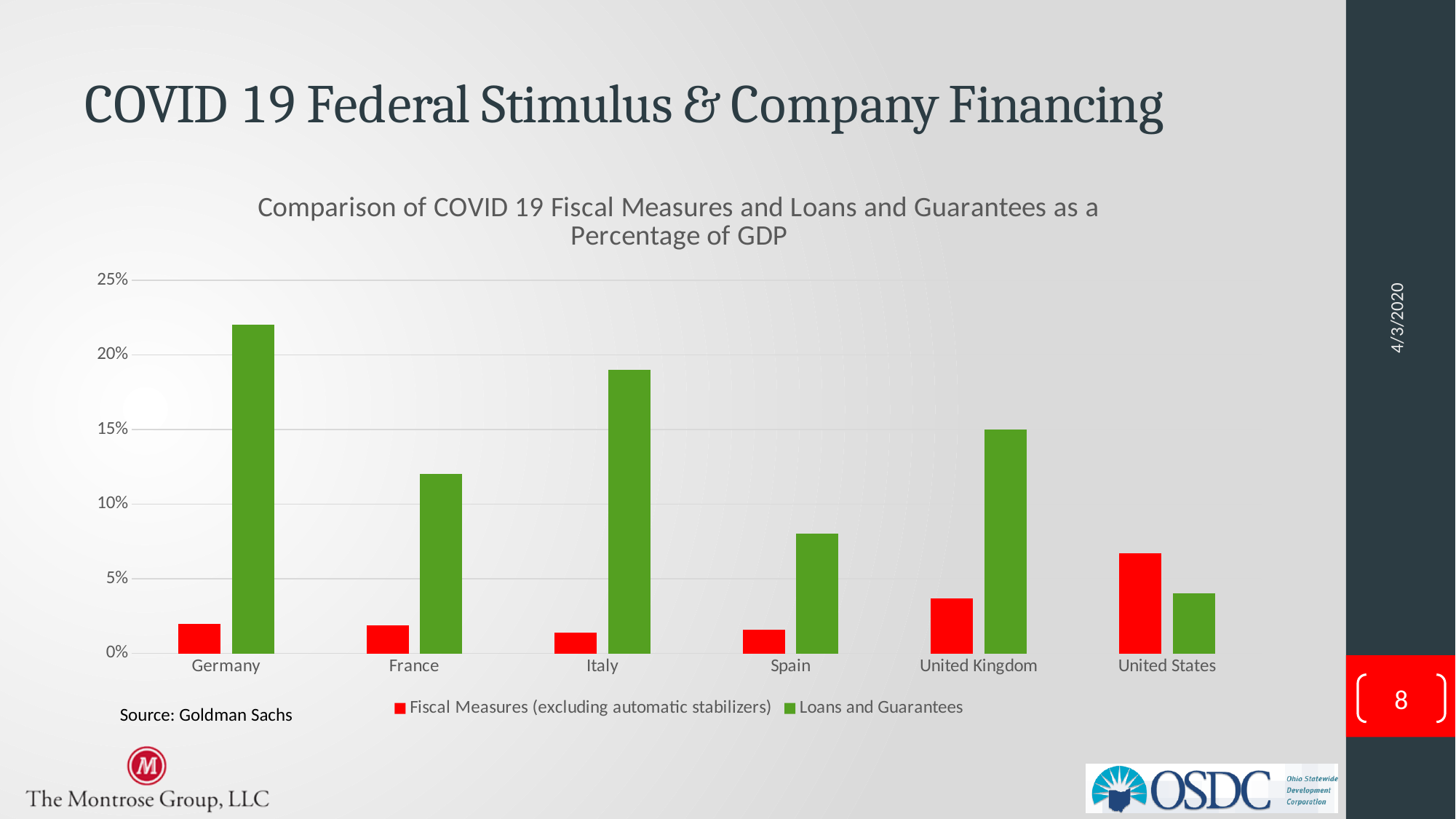

# COVID 19 Federal Stimulus & Company Financing

### Chart: Comparison of COVID 19 Fiscal Measures and Loans and Guarantees as a Percentage of GDP

| Category | Fiscal Measures (excluding automatic stabilizers) | Loans and Guarantees |
|---|---|---|
| Germany | 0.02 | 0.22 |
| France | 0.019 | 0.12 |
| Italy | 0.014 | 0.19 |
| Spain | 0.016 | 0.08 |
| United Kingdom | 0.037 | 0.15 |
| United States | 0.067 | 0.04 |
4/3/2020
8
Source: Goldman Sachs